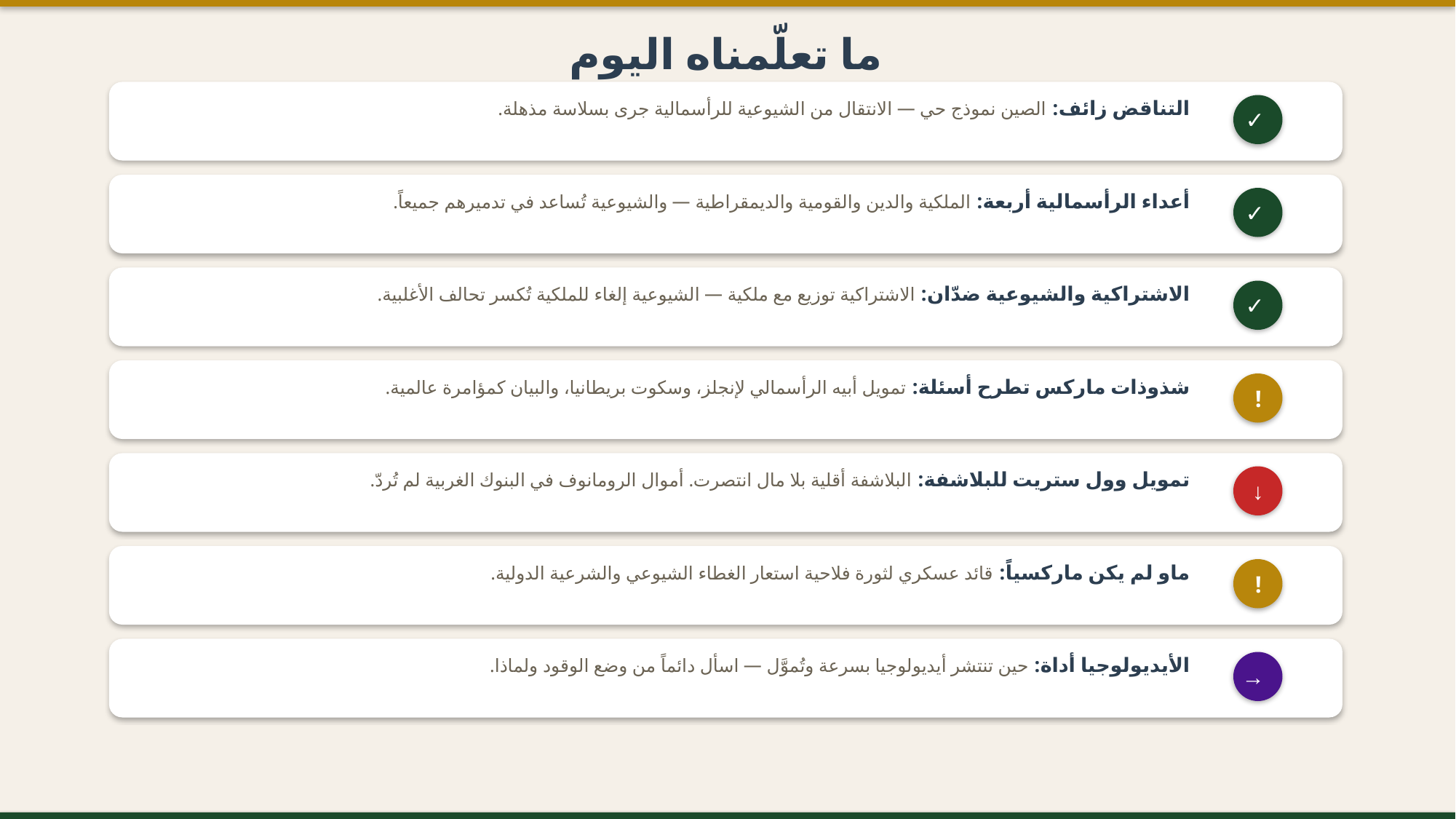

ما تعلّمناه اليوم

التناقض زائف: الصين نموذج حي — الانتقال من الشيوعية للرأسمالية جرى بسلاسة مذهلة.
✓

أعداء الرأسمالية أربعة: الملكية والدين والقومية والديمقراطية — والشيوعية تُساعد في تدميرهم جميعاً.
✓

الاشتراكية والشيوعية ضدّان: الاشتراكية توزيع مع ملكية — الشيوعية إلغاء للملكية تُكسر تحالف الأغلبية.
✓

شذوذات ماركس تطرح أسئلة: تمويل أبيه الرأسمالي لإنجلز، وسكوت بريطانيا، والبيان كمؤامرة عالمية.
!

تمويل وول ستريت للبلاشفة: البلاشفة أقلية بلا مال انتصرت. أموال الرومانوف في البنوك الغربية لم تُردّ.
↓

ماو لم يكن ماركسياً: قائد عسكري لثورة فلاحية استعار الغطاء الشيوعي والشرعية الدولية.
!

الأيديولوجيا أداة: حين تنتشر أيديولوجيا بسرعة وتُموَّل — اسأل دائماً من وضع الوقود ولماذا.
→